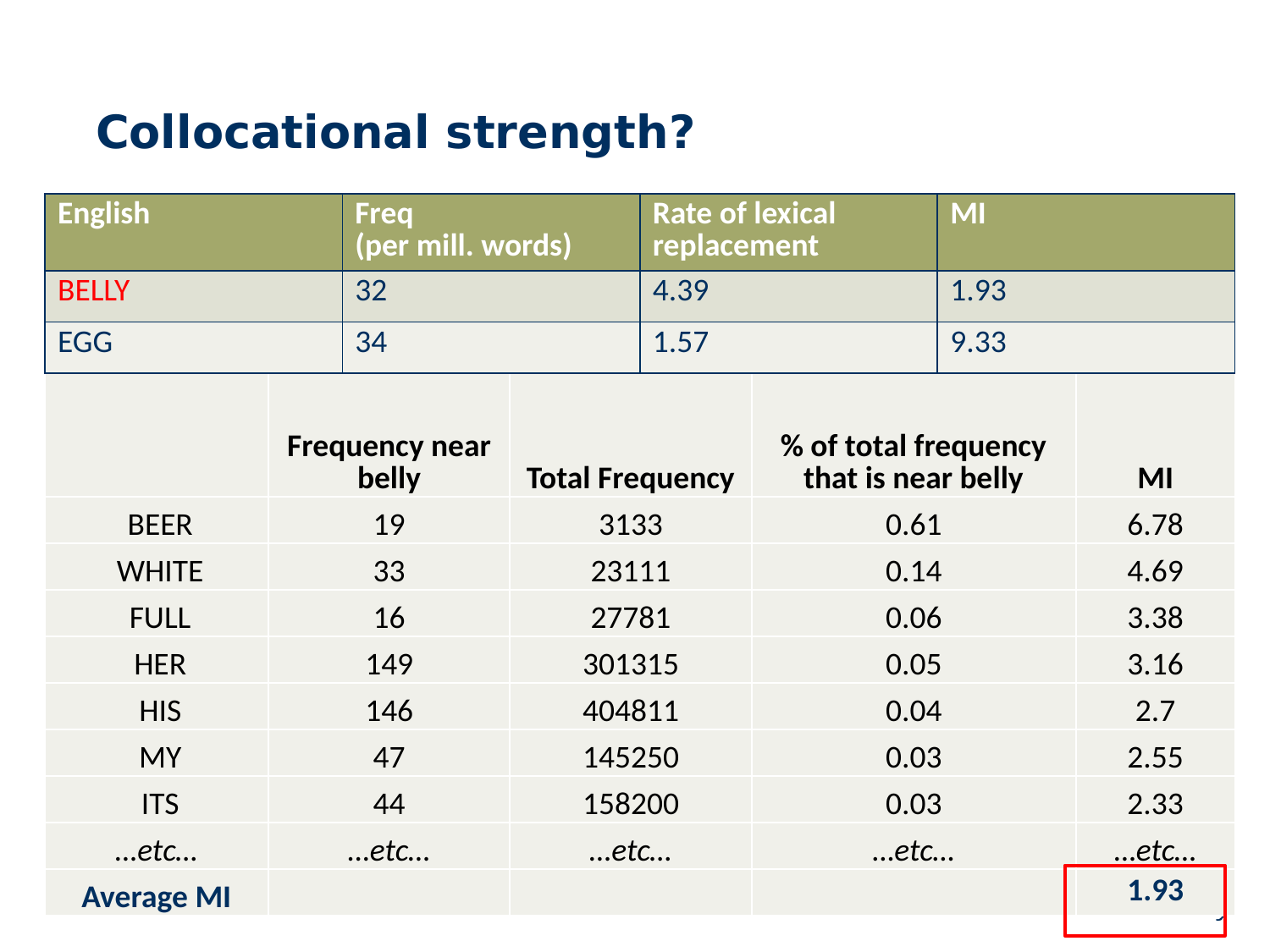

# Collocational strength?
| English | Freq (per mill. words) | Rate of lexical replacement | MI |
| --- | --- | --- | --- |
| BELLY | 32 | 4.39 | 1.93 |
| EGG | 34 | 1.57 | 9.33 |
|  | Frequency near belly | Total Frequency | % of total frequency that is near belly | MI |
| --- | --- | --- | --- | --- |
| BEER | 19 | 3133 | 0.61 | 6.78 |
| WHITE | 33 | 23111 | 0.14 | 4.69 |
| FULL | 16 | 27781 | 0.06 | 3.38 |
| HER | 149 | 301315 | 0.05 | 3.16 |
| HIS | 146 | 404811 | 0.04 | 2.7 |
| MY | 47 | 145250 | 0.03 | 2.55 |
| ITS | 44 | 158200 | 0.03 | 2.33 |
| …etc… | …etc… | …etc… | …etc… | …etc… |
| Average MI |  |  |  | 1.93 |